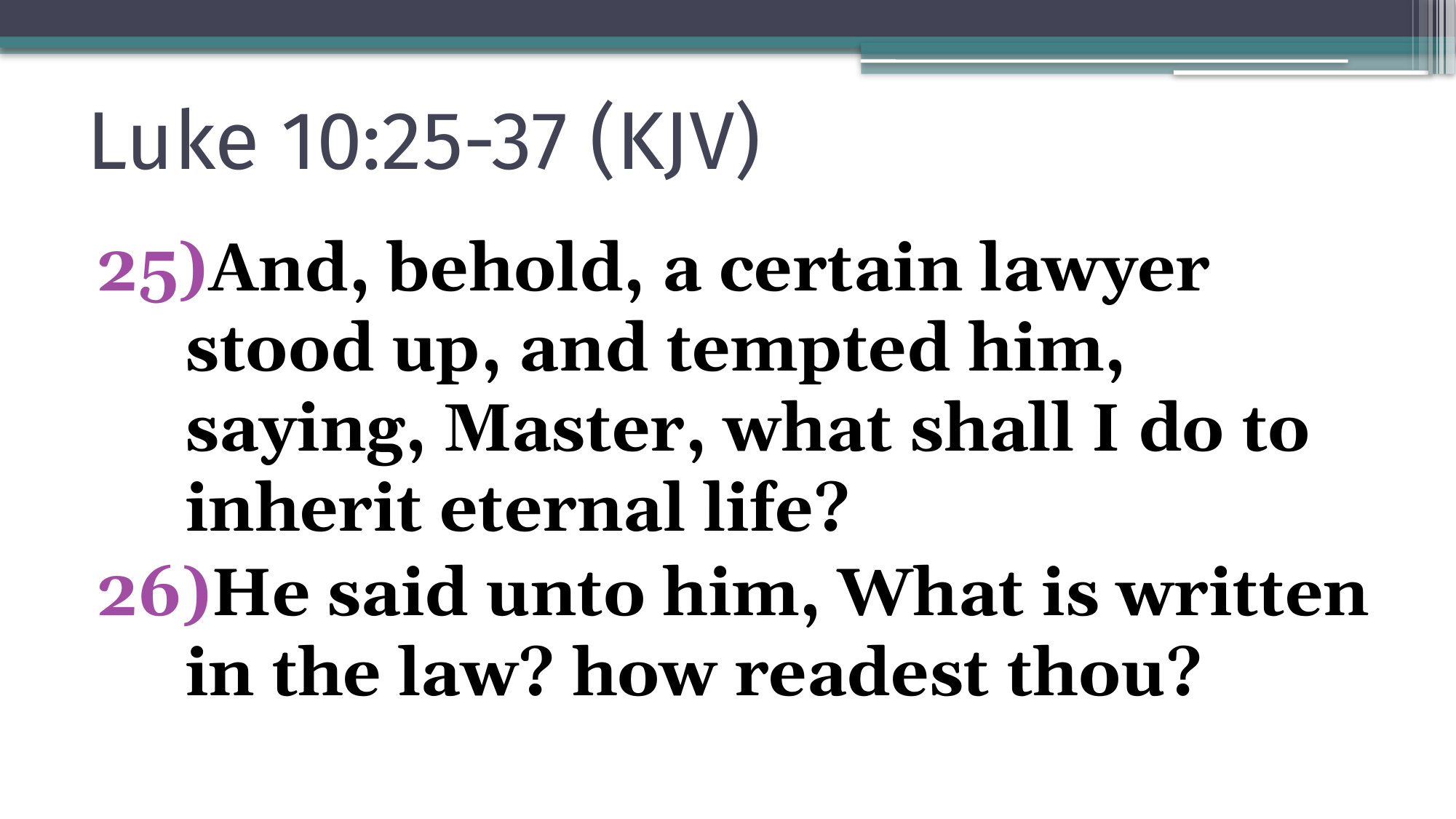

# Luke 10:25-37 (KJV)
And, behold, a certain lawyer stood up, and tempted him, saying, Master, what shall I do to inherit eternal life?
He said unto him, What is written in the law? how readest thou?